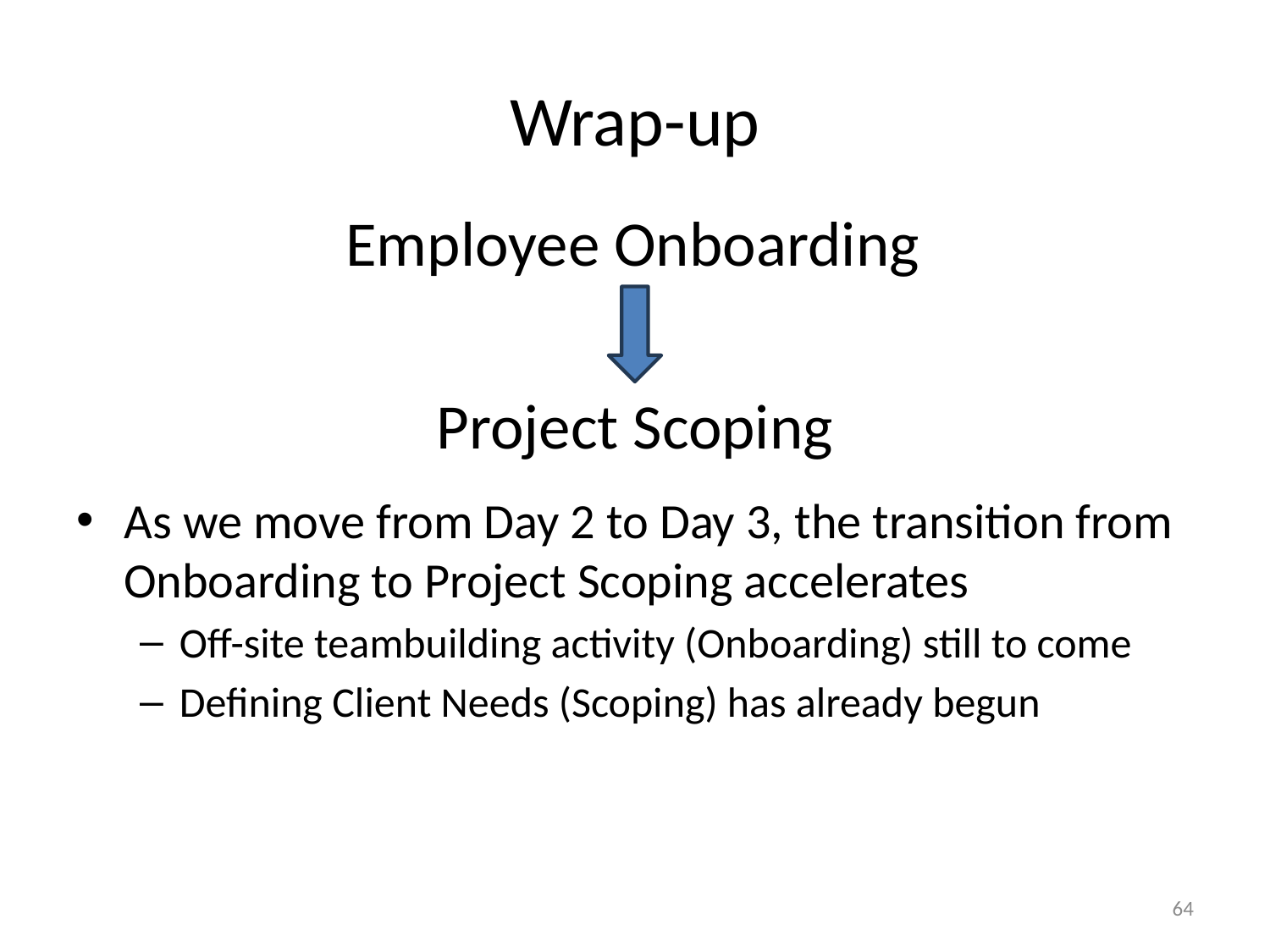

# Wrap-up
Employee Onboarding

Project Scoping
As we move from Day 2 to Day 3, the transition from Onboarding to Project Scoping accelerates
Off-site teambuilding activity (Onboarding) still to come
Defining Client Needs (Scoping) has already begun
64